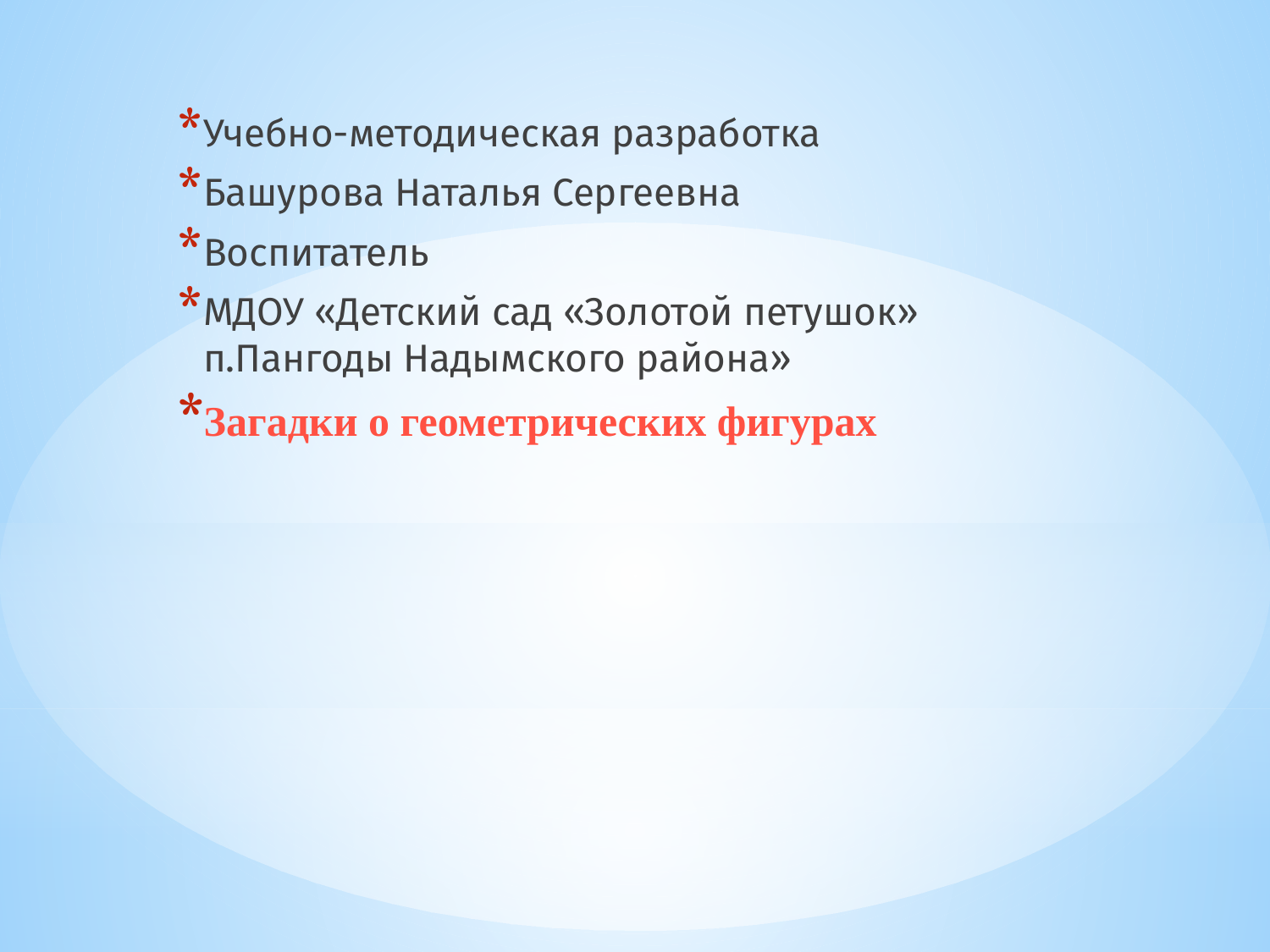

Учебно-методическая разработка
Башурова Наталья Сергеевна
Воспитатель
МДОУ «Детский сад «Золотой петушок» п.Пангоды Надымского района»
Загадки о геометрических фигурах